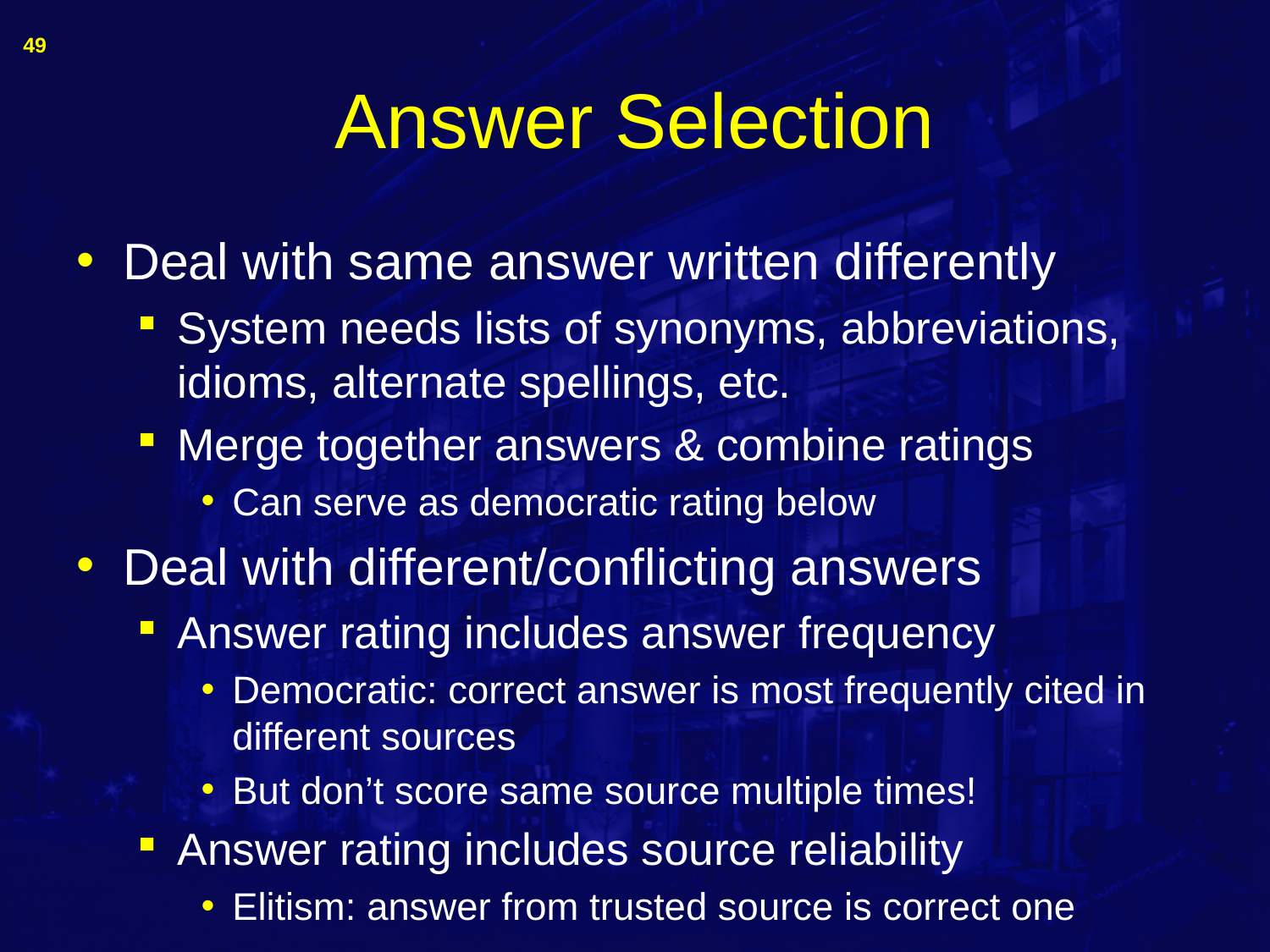

49
# Answer Selection
Deal with same answer written differently
System needs lists of synonyms, abbreviations, idioms, alternate spellings, etc.
Merge together answers & combine ratings
Can serve as democratic rating below
Deal with different/conflicting answers
Answer rating includes answer frequency
Democratic: correct answer is most frequently cited in different sources
But don’t score same source multiple times!
Answer rating includes source reliability
Elitism: answer from trusted source is correct one